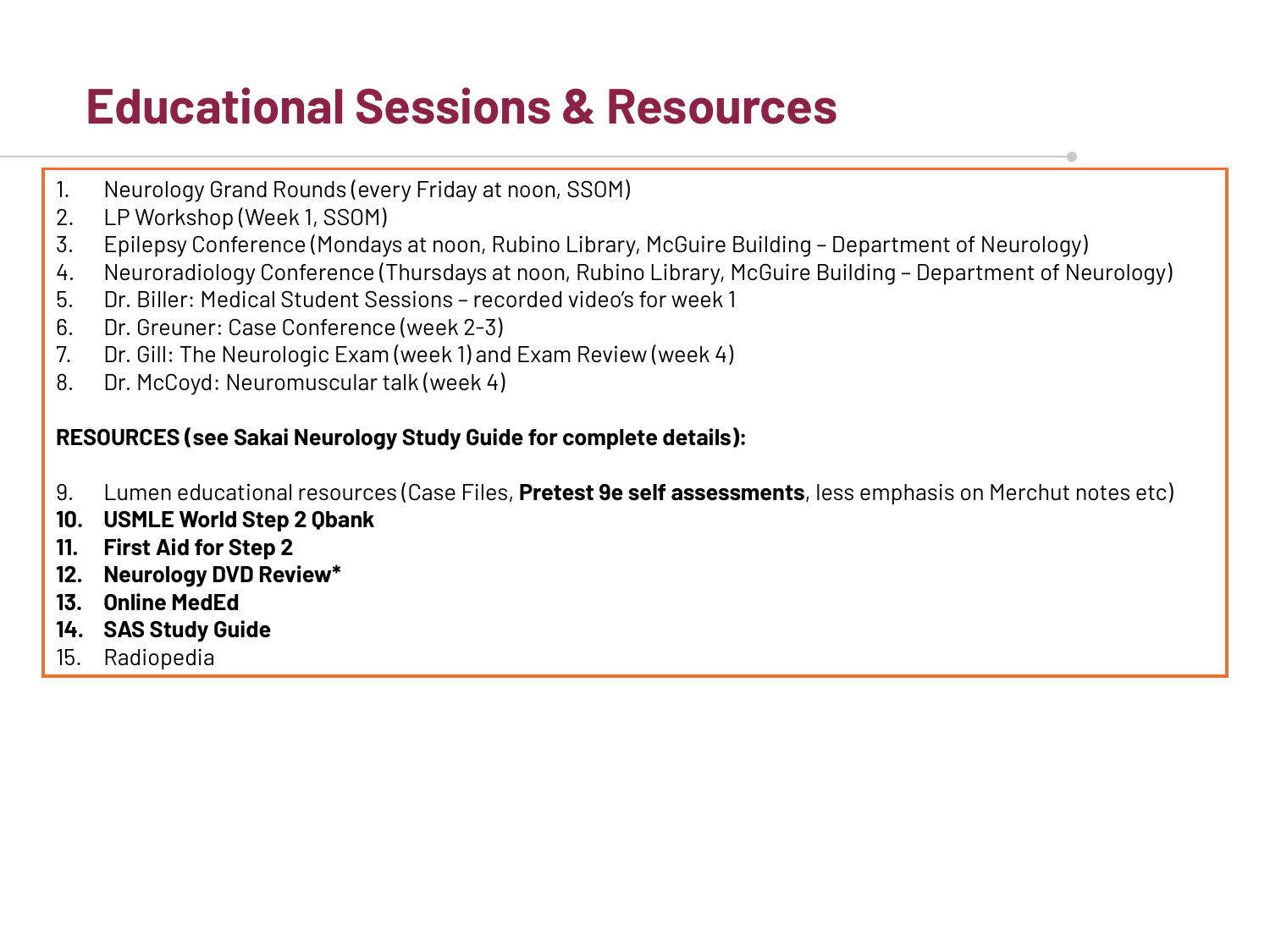

Educational Sessions & Resources
Neurology Grand Rounds (every Friday at noon, SSOM)
LP Workshop (Week 1, SSOM)
Epilepsy Conference (Mondays at noon, Rubino Library, McGuire Building – Department of Neurology)
Neuroradiology Conference (Thursdays at noon, Rubino Library, McGuire Building – Department of Neurology)
Dr. Biller: Medical Student Sessions – recorded video’s for week 1
Dr. Greuner: Case Conference (week 2-3)
Dr. Gill: The Neurologic Exam (week 1) and Exam Review (week 4)
Dr. McCoyd: Neuromuscular talk (week 4)

RESOURCES (see Sakai Neurology Study Guide for complete details):

Lumen educational resources (Case Files, Pretest 9e self assessments, less emphasis on Merchut notes etc)
USMLE World Step 2 Qbank
First Aid for Step 2
Neurology DVD Review*
Online MedEd
SAS Study Guide
Radiopedia